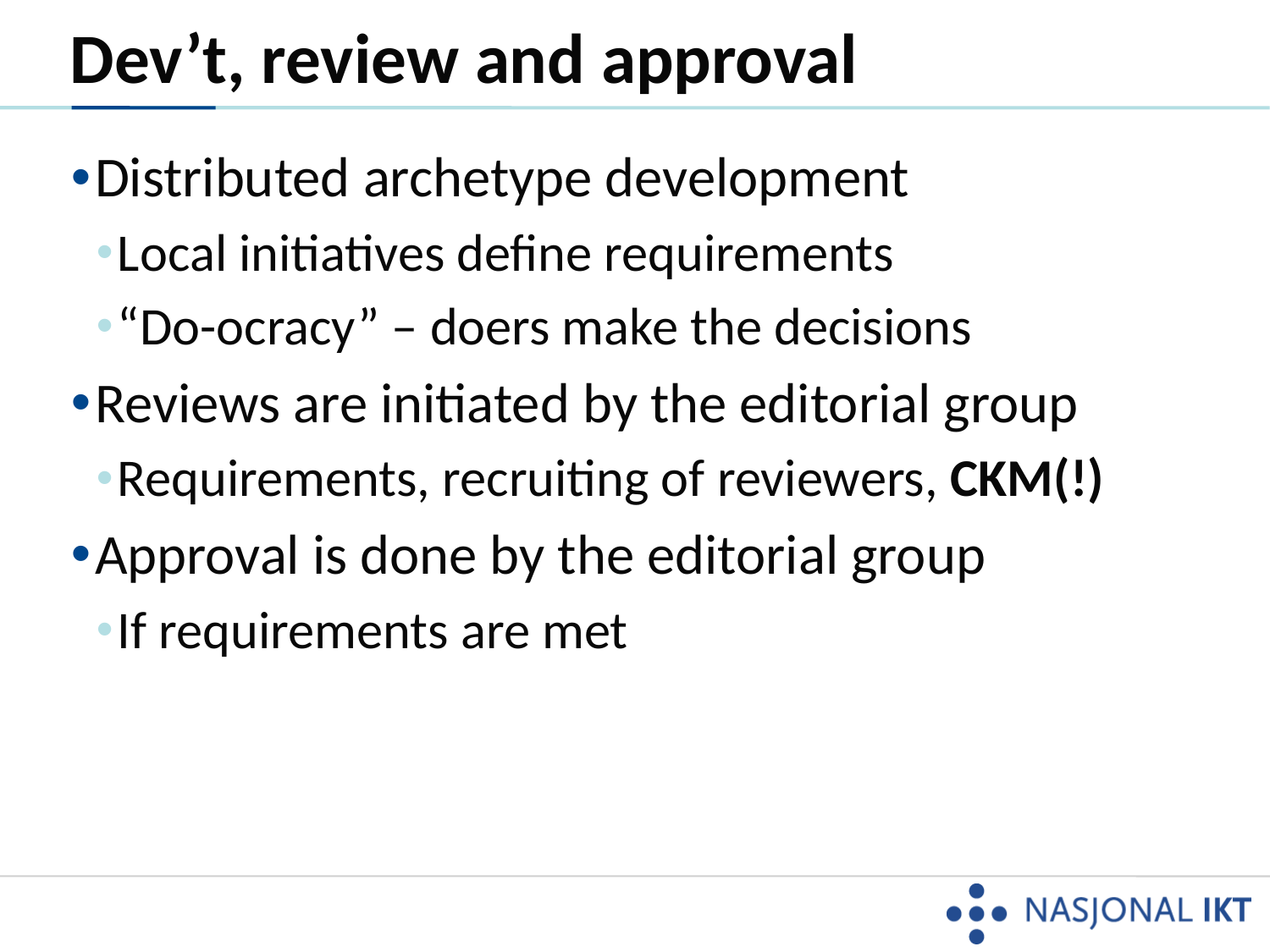

# Dev’t, review and approval
Distributed archetype development
Local initiatives define requirements
“Do-ocracy” – doers make the decisions
Reviews are initiated by the editorial group
Requirements, recruiting of reviewers, CKM(!)
Approval is done by the editorial group
If requirements are met